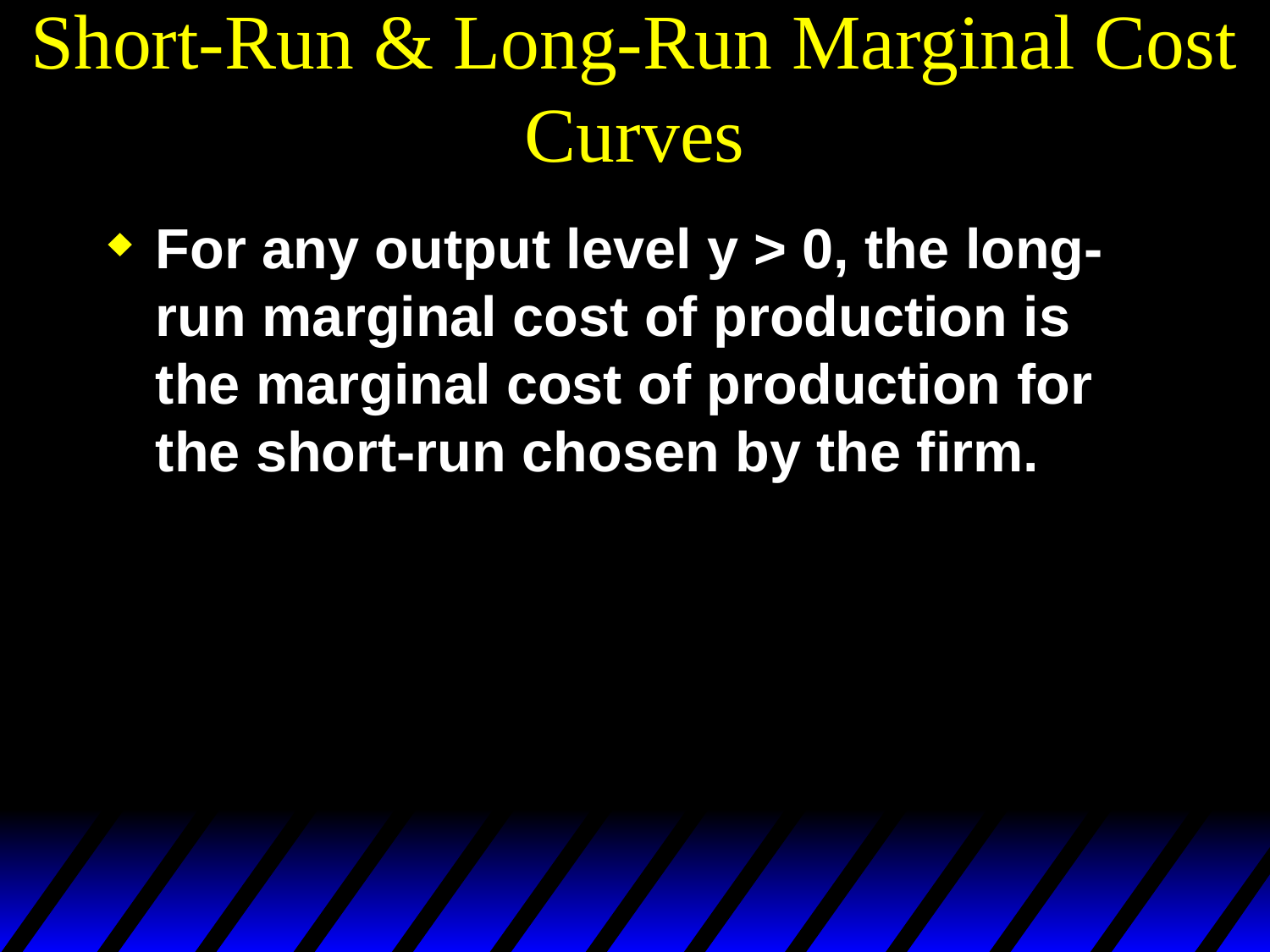

# Short-Run & Long-Run Marginal Cost Curves
For any output level y > 0, the long-run marginal cost of production is the marginal cost of production for the short-run chosen by the firm.